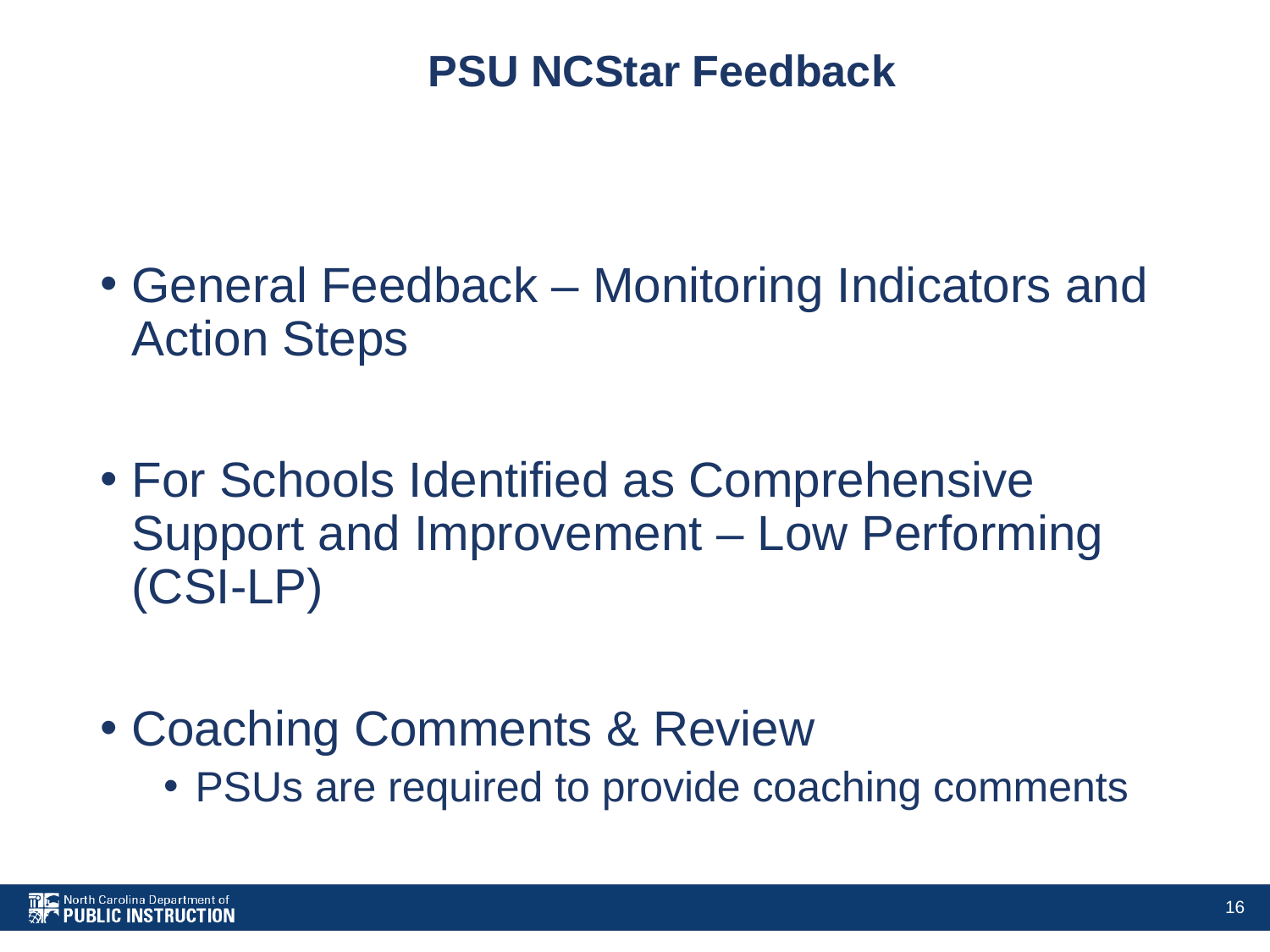

# PSU NCStar Feedback
General Feedback – Monitoring Indicators and Action Steps

For Schools Identified as Comprehensive Support and Improvement – Low Performing (CSI-LP)

Coaching Comments & Review
PSUs are required to provide coaching comments

16